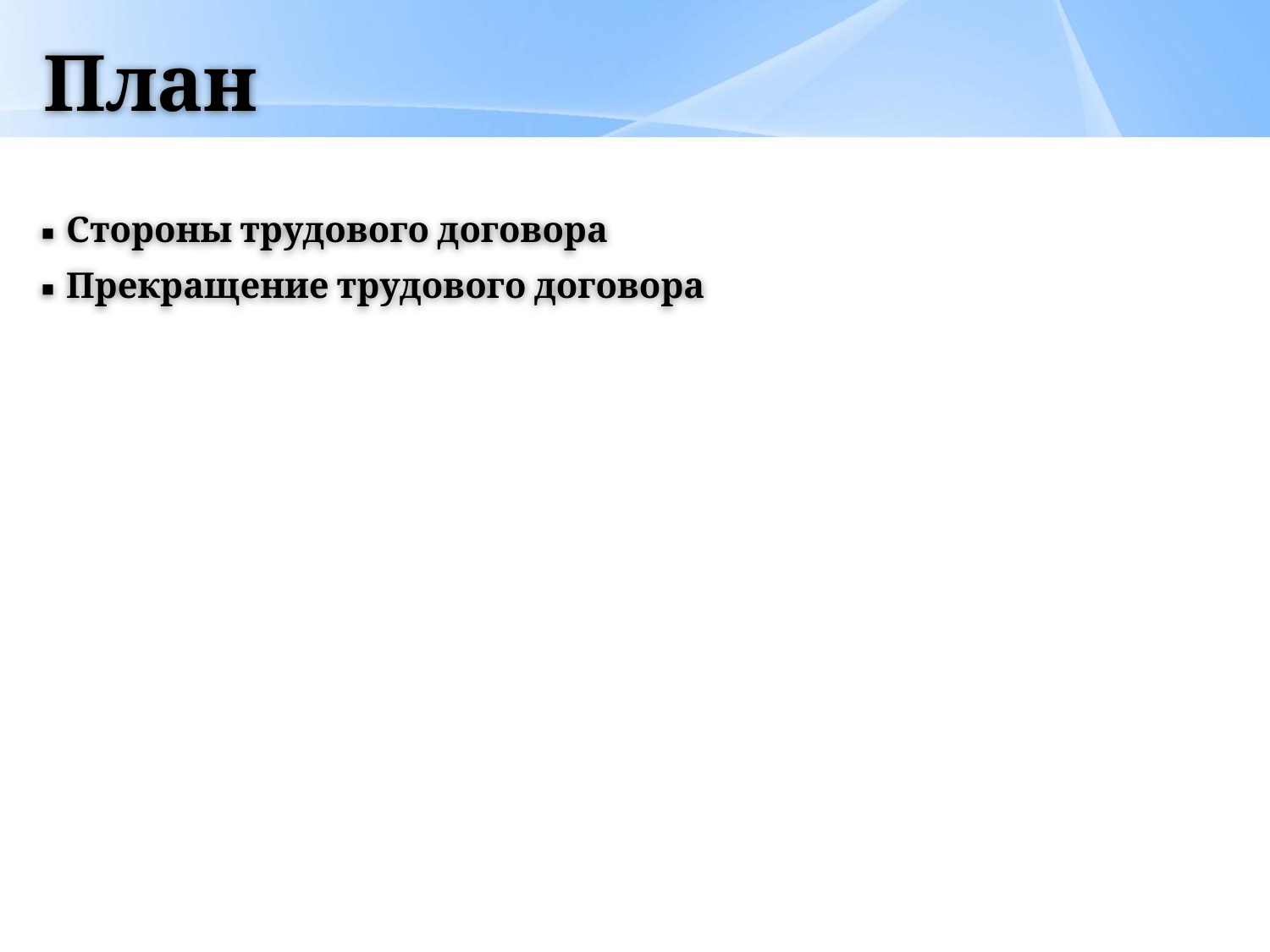

# План
Стороны трудового договора
Прекращение трудового договора